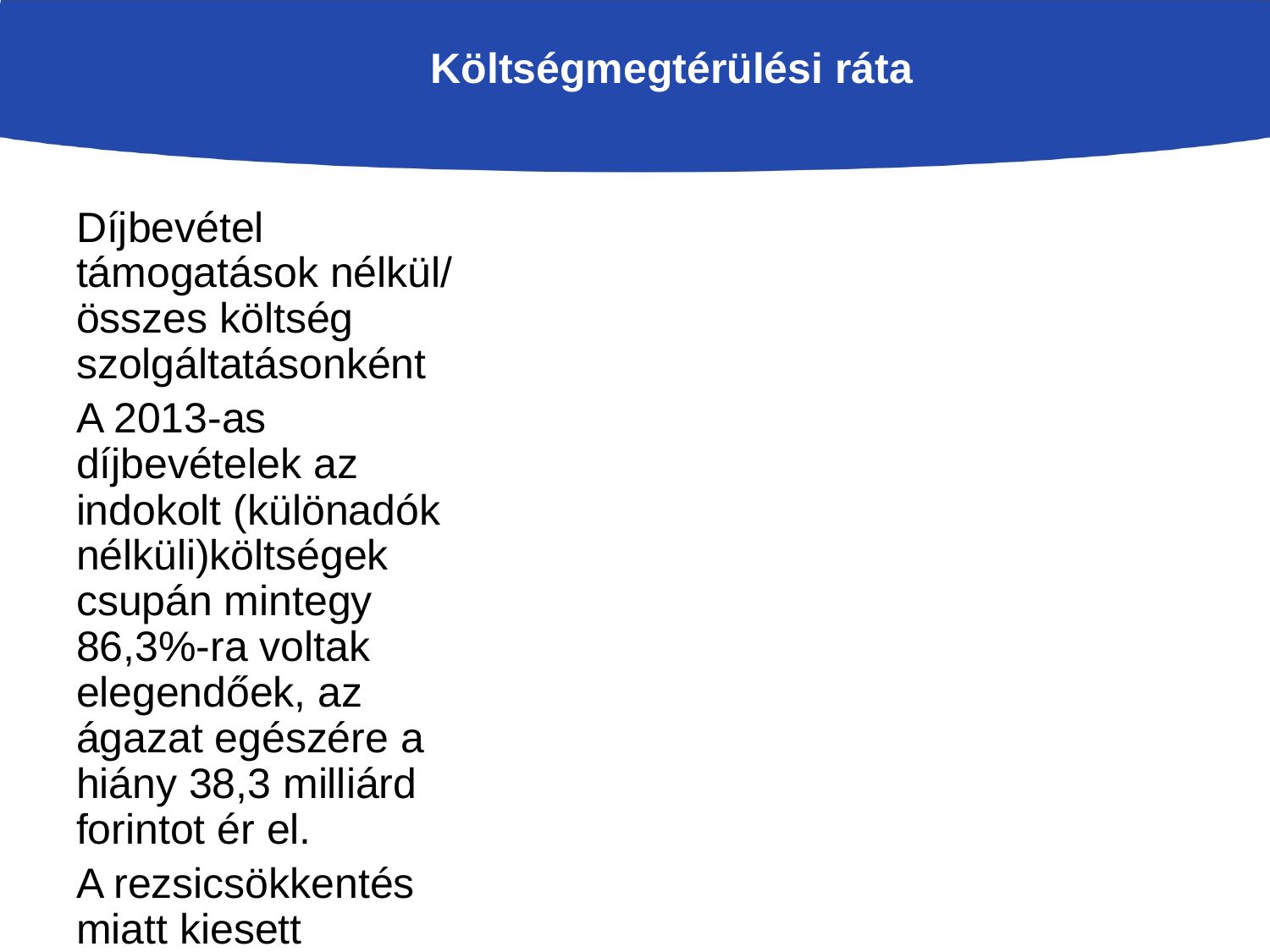

Díjbevétel támogatások nélkül/ összes költség szolgáltatásonként
A 2013-as díjbevételek az indokolt (különadók nélküli)költségek csupán mintegy 86,3%-ra voltak elegendőek, az ágazat egészére a hiány 38,3 milliárd forintot ér el.
A rezsicsökkentés miatt kiesett díjbevétel a 2013-as bevétel 3,8%-a, így jelentős hatása volt a költségmegtérülésre
Amennyiben az ágazati különadókat (köztük a közműadót is a költségek között számoljuk, akkor a megtérülési ráta a 86,3%-os szintről, 81,6%-ra csökken.

 Költségmegtérülési ráta